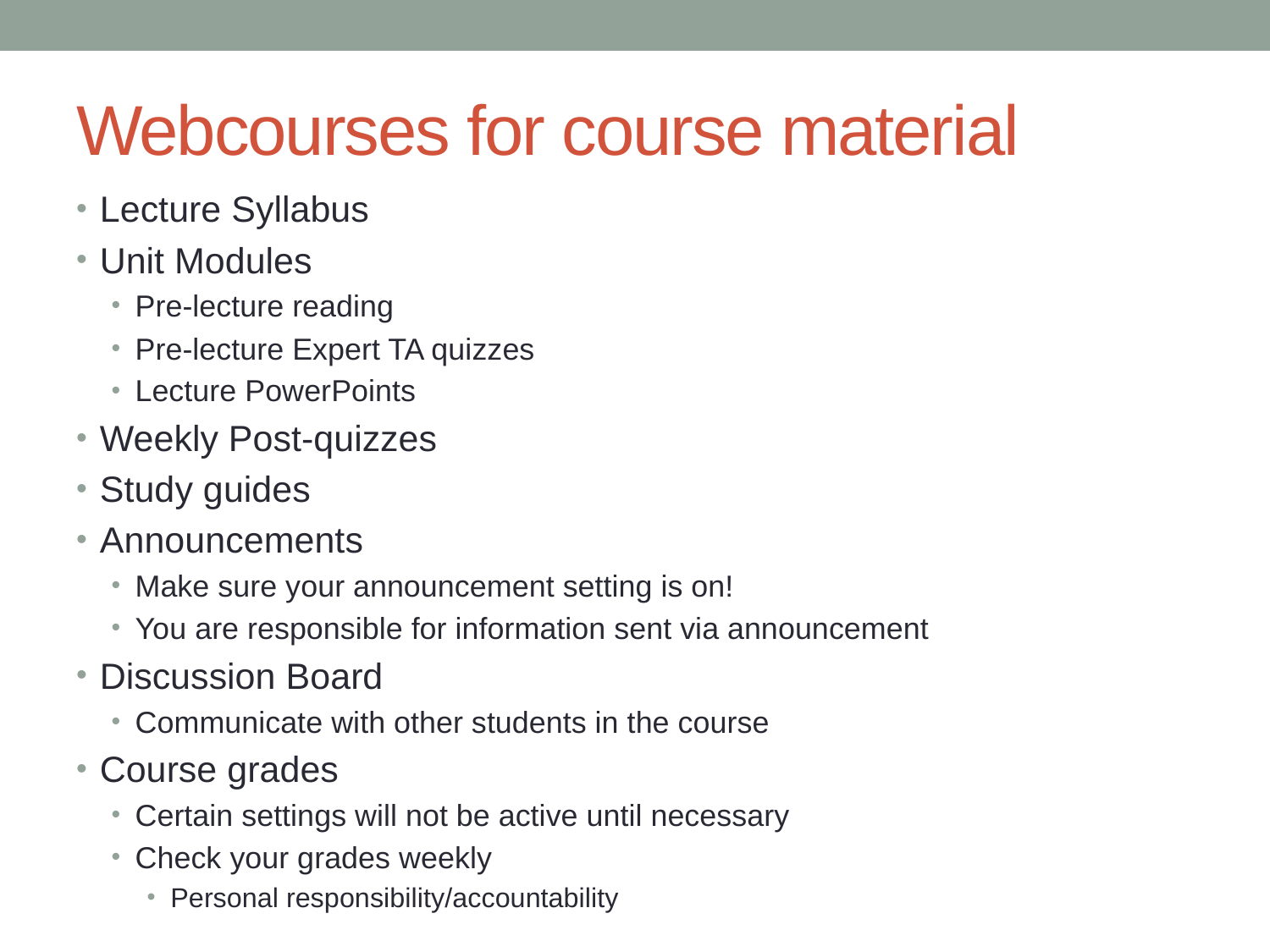

# Webcourses for course material
Lecture Syllabus
Unit Modules
Pre-lecture reading
Pre-lecture Expert TA quizzes
Lecture PowerPoints
Weekly Post-quizzes
Study guides
Announcements
Make sure your announcement setting is on!
You are responsible for information sent via announcement
Discussion Board
Communicate with other students in the course
Course grades
Certain settings will not be active until necessary
Check your grades weekly
Personal responsibility/accountability